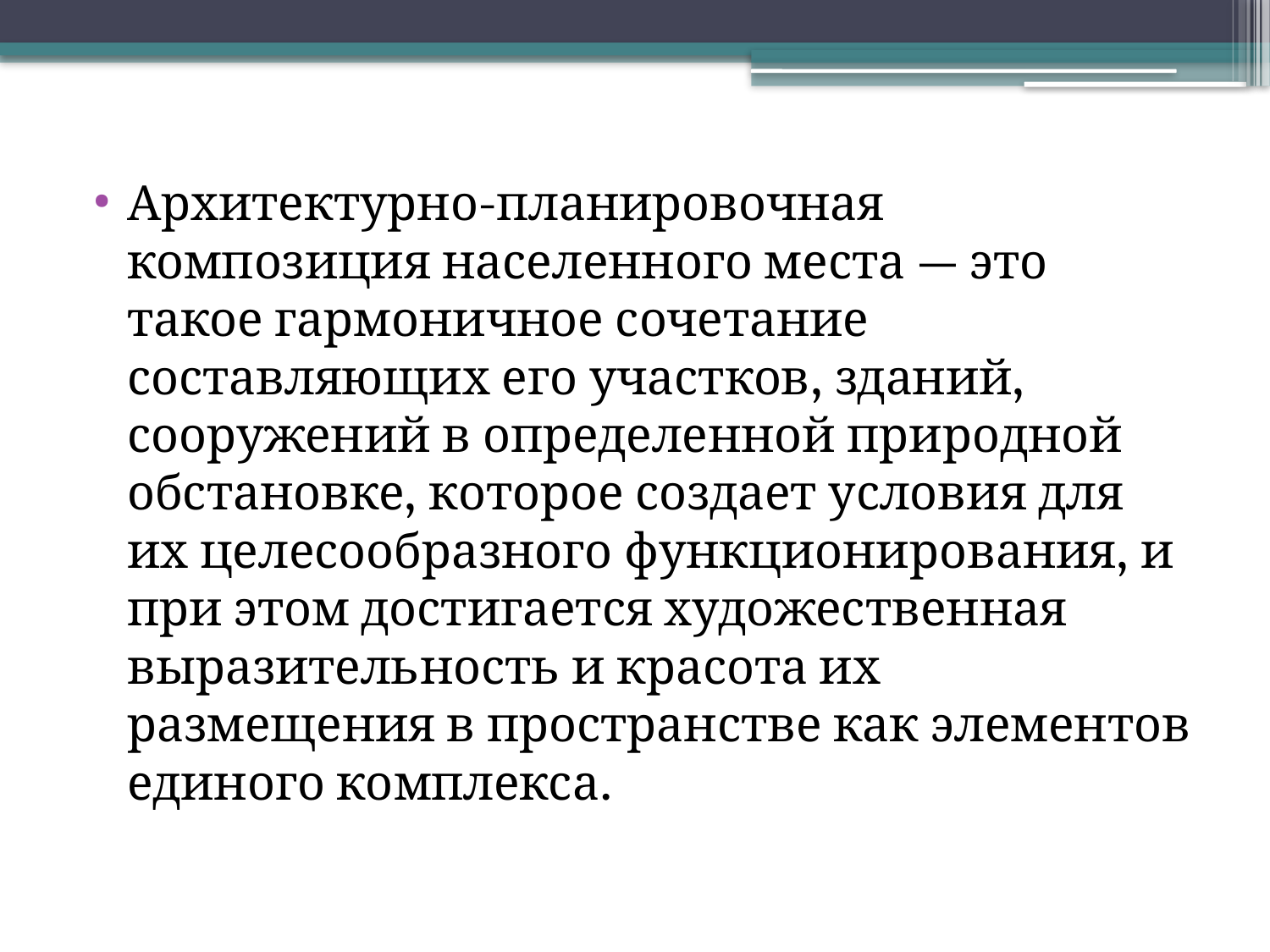

Архитектурно-планировочная композиция населенного места — это такое гармоничное сочетание составляющих его участков, зда­ний, сооружений в определенной природной обстановке, которое создает условия для их целесообразного функционирования, и при этом достигается художественная выразительность и красота их размещения в пространстве как элементов единого комплекса.